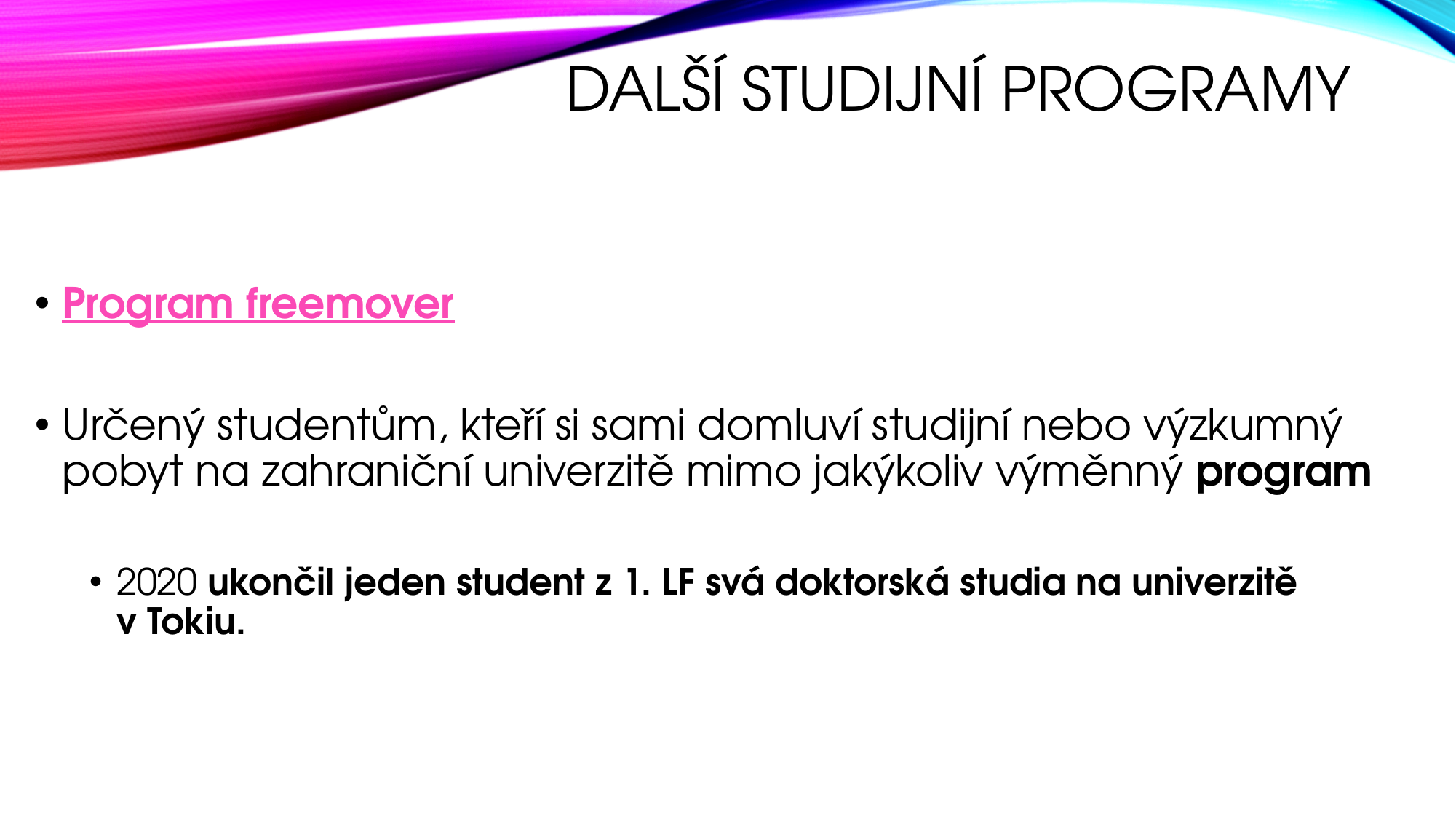

# Další studijní programy
Program freemover

Určený studentům, kteří si sami domluví studijní nebo výzkumný pobyt na zahraniční univerzitě mimo jakýkoliv výměnný program

2020 ukončil jeden student z 1. LF svá doktorská studia na univerzitě v Tokiu.